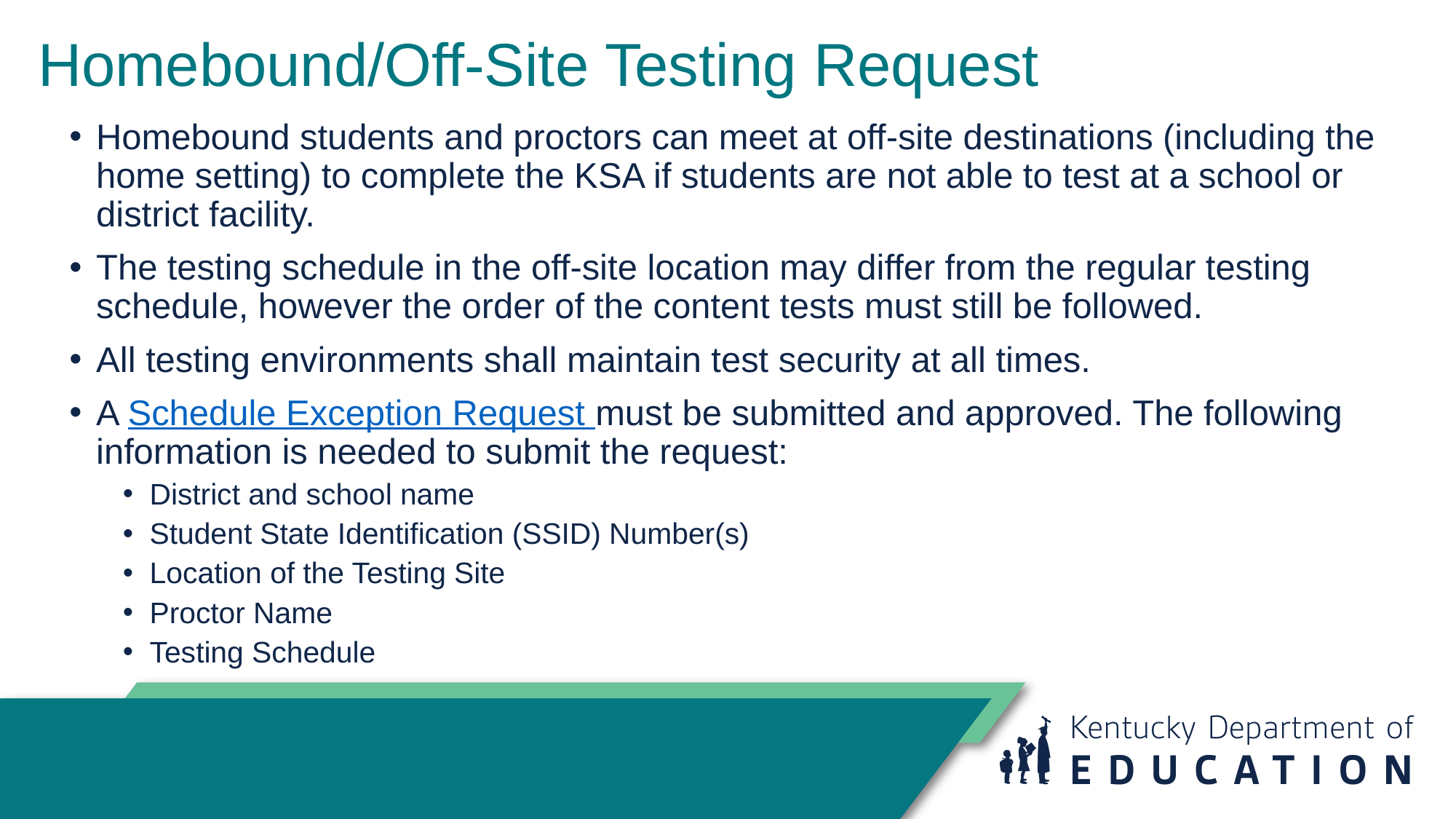

# Homebound/Off-Site Testing Request
Homebound students and proctors can meet at off-site destinations (including the home setting) to complete the KSA if students are not able to test at a school or district facility.
The testing schedule in the off-site location may differ from the regular testing schedule, however the order of the content tests must still be followed.
All testing environments shall maintain test security at all times.
A Schedule Exception Request must be submitted and approved. The following information is needed to submit the request:
District and school name
Student State Identification (SSID) Number(s)
Location of the Testing Site
Proctor Name
Testing Schedule